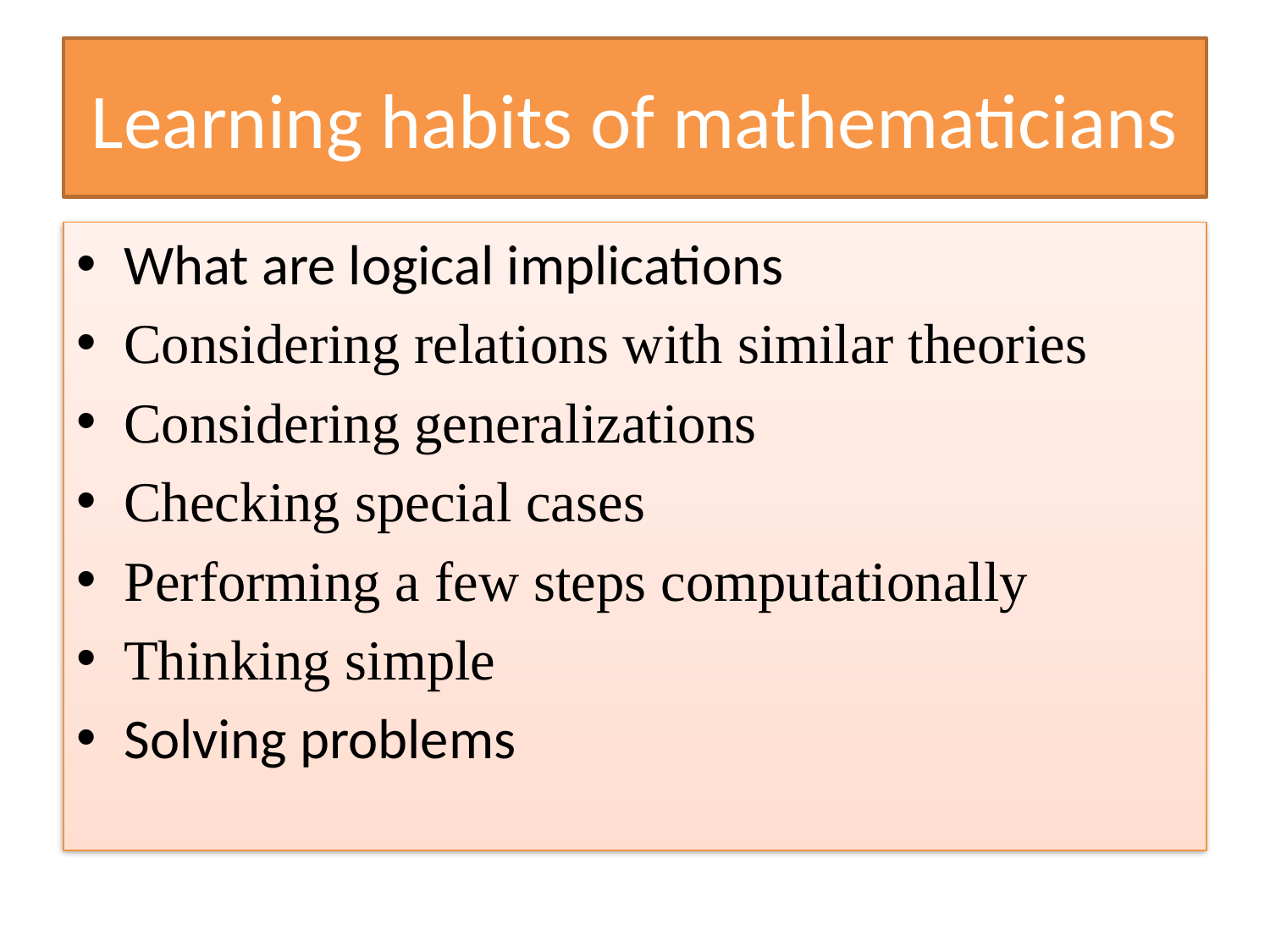

# Learning habits of mathematicians
What are logical implications
Considering relations with similar theories
Considering generalizations
Checking special cases
Performing a few steps computationally
Thinking simple
Solving problems